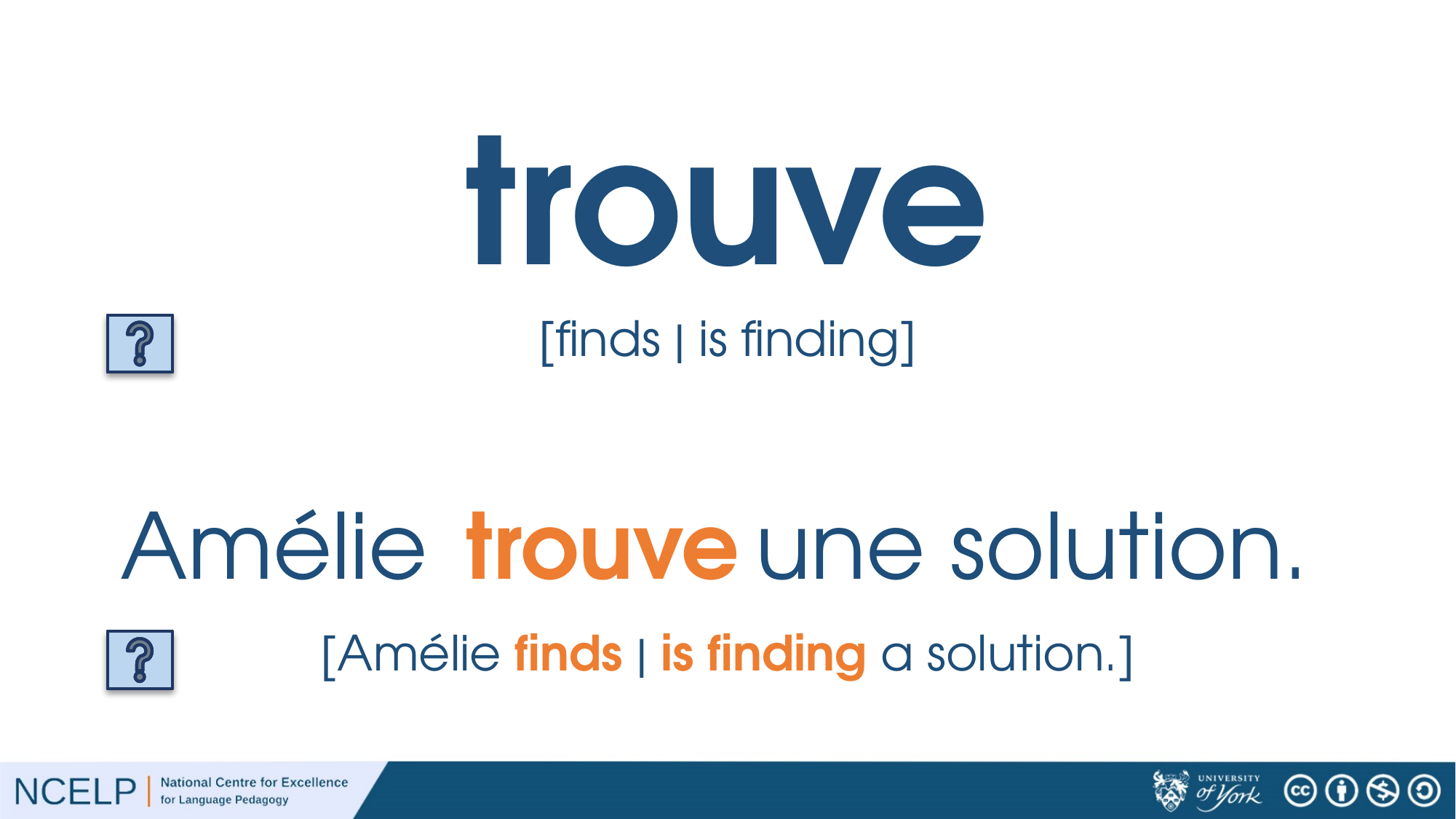

# trouve
[finds | is finding]

trouve
Amélie             une solution.
[Amélie finds | is finding a solution.]